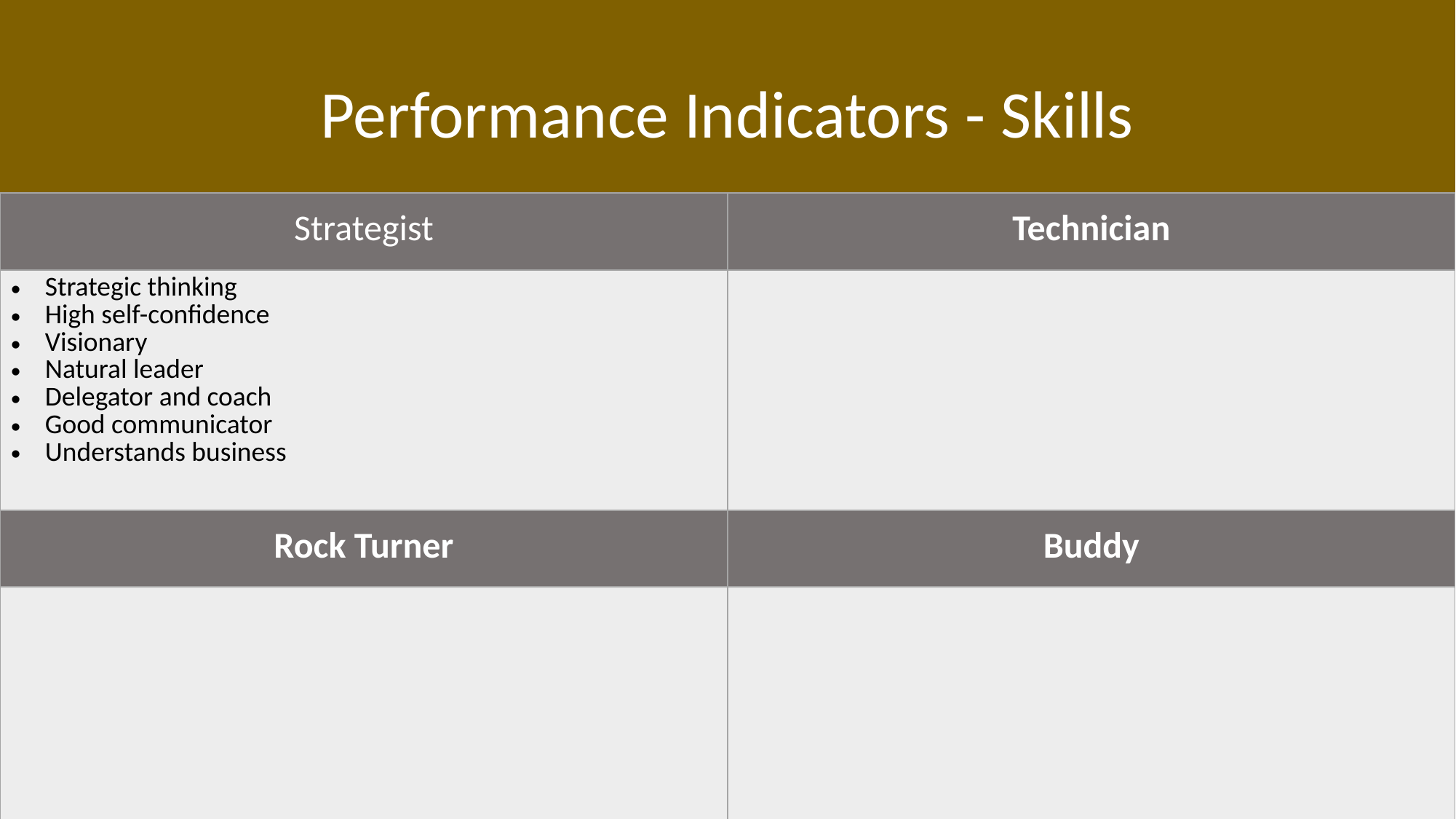

Performance Indicators - Skills
| Strategist | Technician |
| --- | --- |
| Strategic thinking High self-confidence Visionary Natural leader Delegator and coach Good communicator Understands business | Attention to detail Effective writer Analytical Service oriented Problem solver Excellent product knowledge Understands security and IT |
| Rock Turner | Buddy |
| Persistent Self-starter Impatient Positive first impression Competitive against others Short term thinker Not creative | Nurturing Customer focused Organized Technically sufficient Emotional decision maker Extroverted or introverted Rarely talks about self |